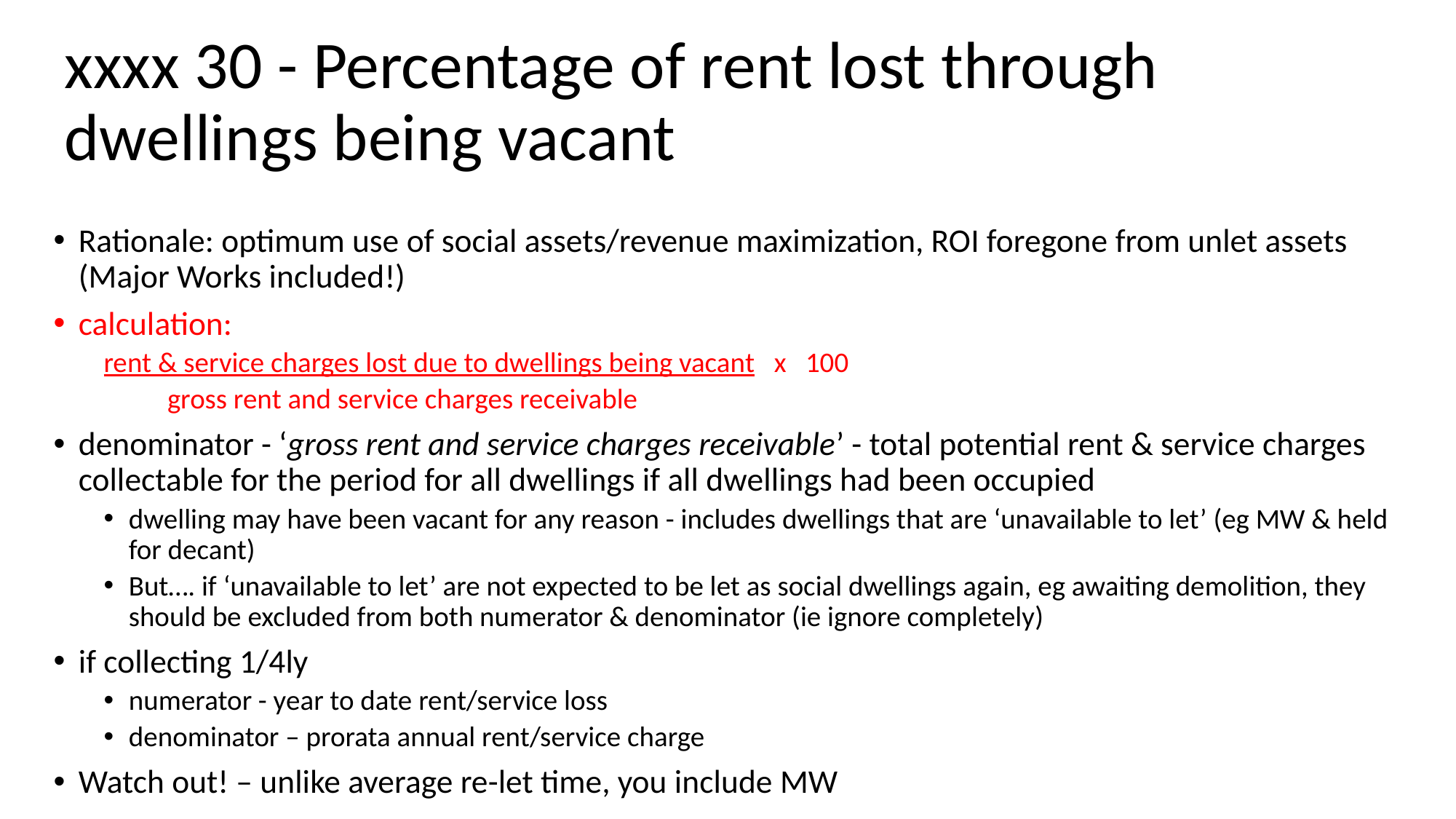

# xxxx 30 - Percentage of rent lost through dwellings being vacant
Rationale: optimum use of social assets/revenue maximization, ROI foregone from unlet assets (Major Works included!)
calculation:
rent & service charges lost due to dwellings being vacant   x   100
          gross rent and service charges receivable
denominator - ‘gross rent and service charges receivable’ - total potential rent & service charges collectable for the period for all dwellings if all dwellings had been occupied
dwelling may have been vacant for any reason - includes dwellings that are ‘unavailable to let’ (eg MW & held for decant)
But…. if ‘unavailable to let’ are not expected to be let as social dwellings again, eg awaiting demolition, they should be excluded from both numerator & denominator (ie ignore completely)
if collecting 1/4ly
numerator - year to date rent/service loss
denominator – prorata annual rent/service charge
Watch out! – unlike average re-let time, you include MW